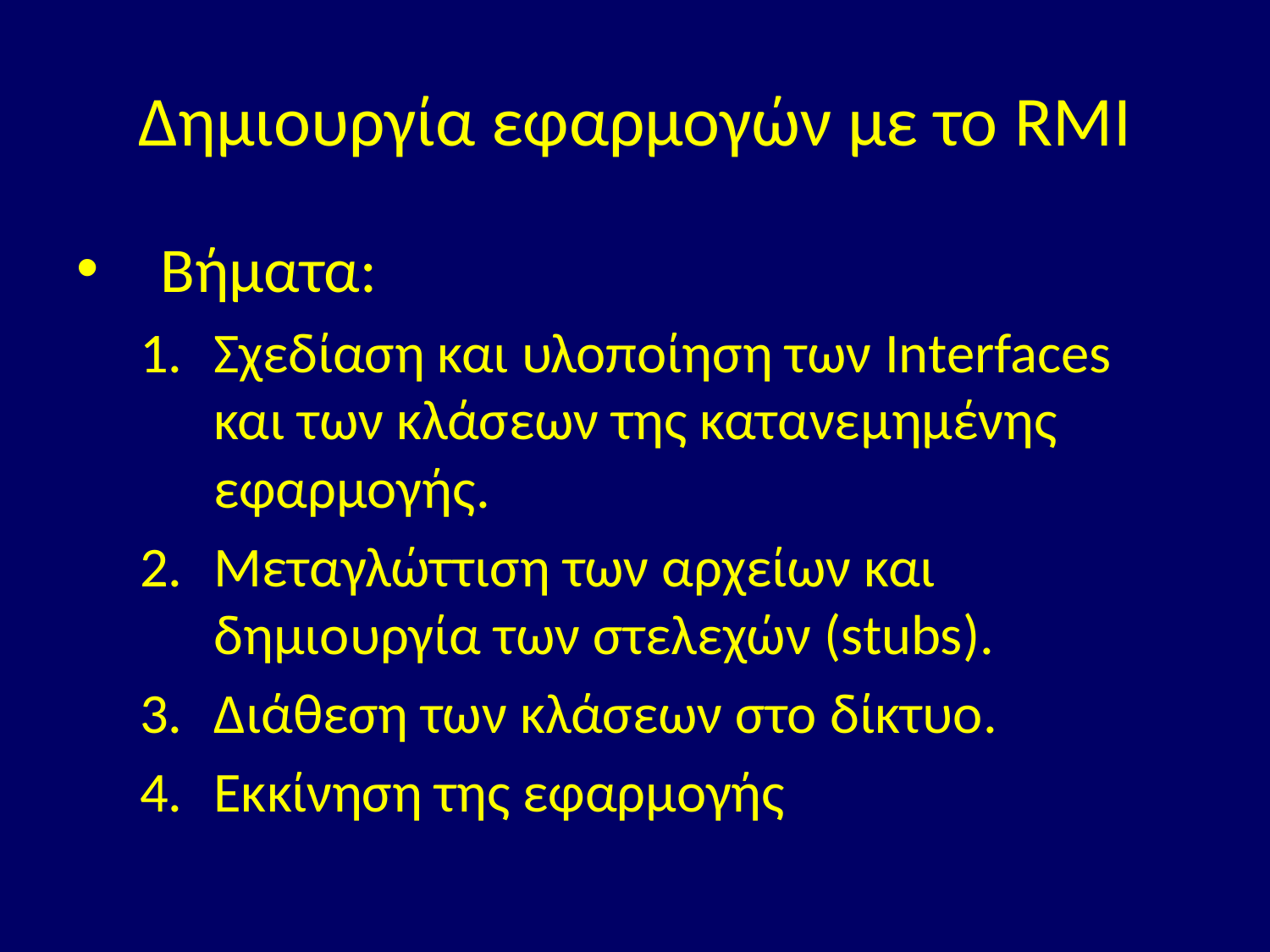

# Δημιουργία εφαρμογών με το RMI
Βήματα:
Σχεδίαση και υλοποίηση των Interfaces και των κλάσεων της κατανεμημένης εφαρμογής.
Μεταγλώττιση των αρχείων και δημιουργία των στελεχών (stubs).
Διάθεση των κλάσεων στο δίκτυο.
Εκκίνηση της εφαρμογής